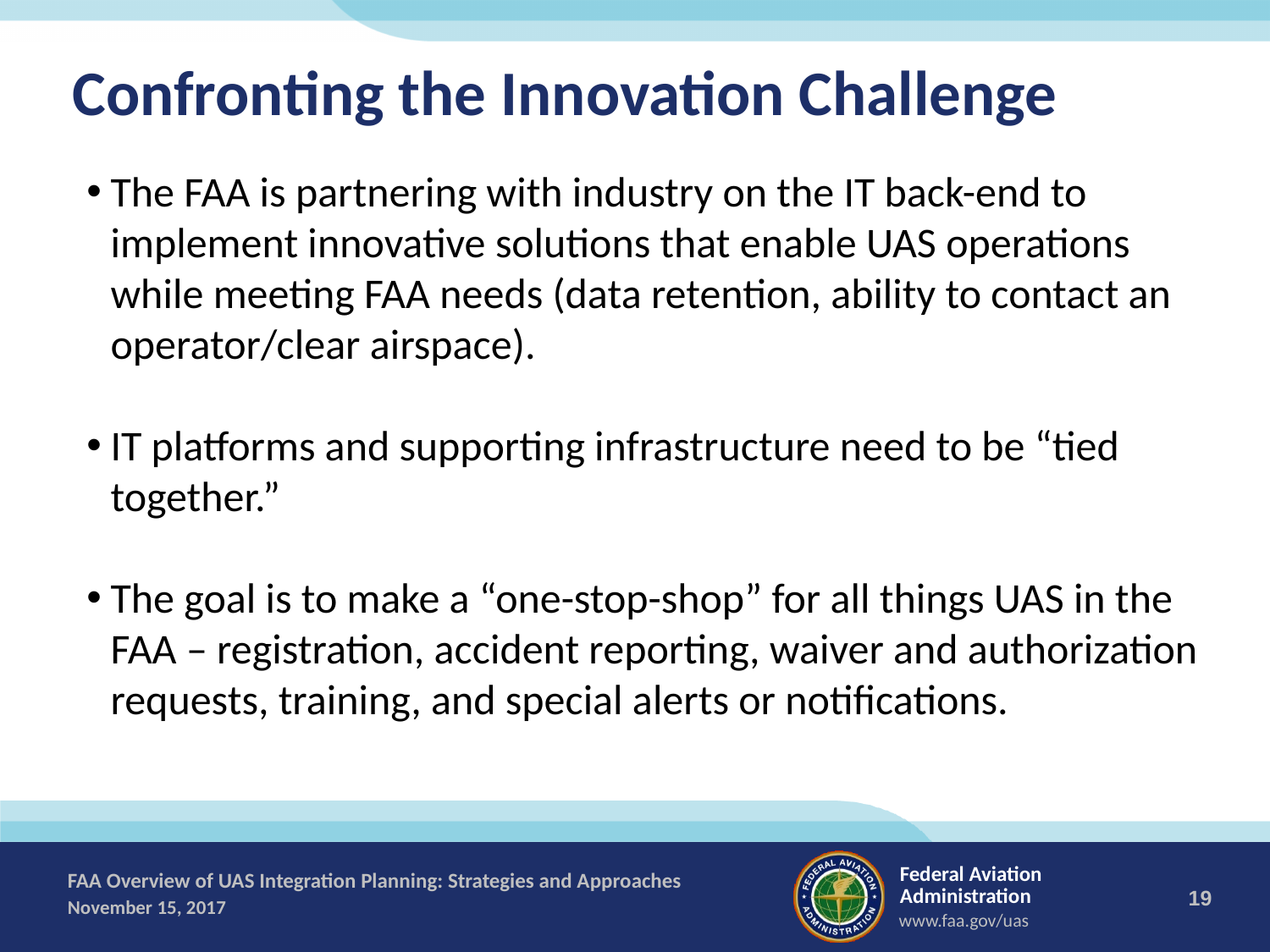

# Confronting the Innovation Challenge
The FAA is partnering with industry on the IT back-end to implement innovative solutions that enable UAS operations while meeting FAA needs (data retention, ability to contact an operator/clear airspace).

IT platforms and supporting infrastructure need to be “tied together.”

The goal is to make a “one-stop-shop” for all things UAS in the FAA – registration, accident reporting, waiver and authorization requests, training, and special alerts or notifications.